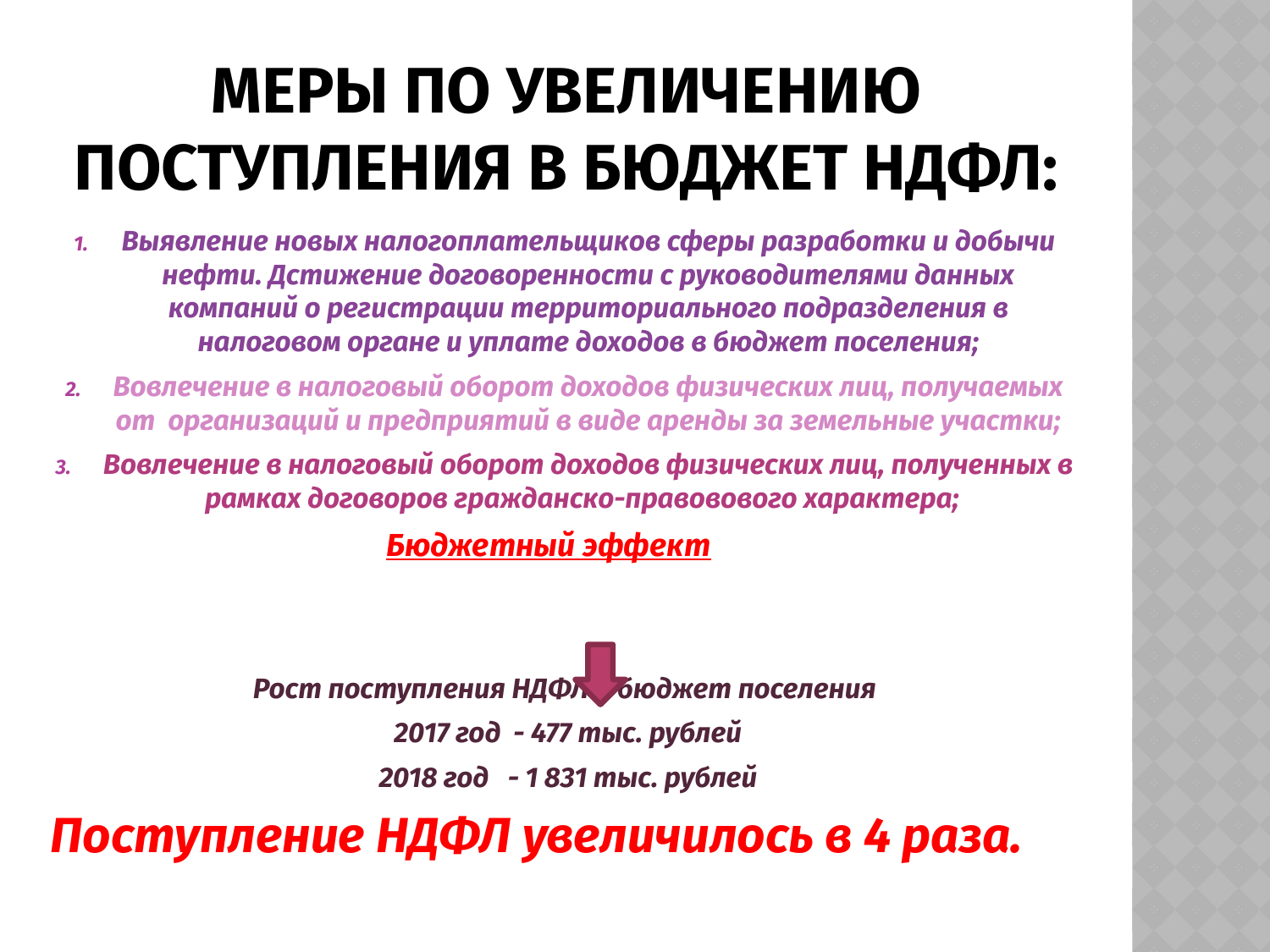

# Меры по увеличению поступления в бюджет НДФЛ:
Выявление новых налогоплательщиков сферы разработки и добычи нефти. Дстижение договоренности с руководителями данных компаний о регистрации территориального подразделения в налоговом органе и уплате доходов в бюджет поселения;
Вовлечение в налоговый оборот доходов физических лиц, получаемых от  организаций и предприятий в виде аренды за земельные участки;
Вовлечение в налоговый оборот доходов физических лиц, полученных в рамках договоров гражданско-правовового характера;
                                        Бюджетный эффект

Рост поступления НДФЛ в бюджет поселения
 2017 год  - 477 тыс. рублей
 2018 год   - 1 831 тыс. рублей
Поступление НДФЛ увеличилось в 4 раза.